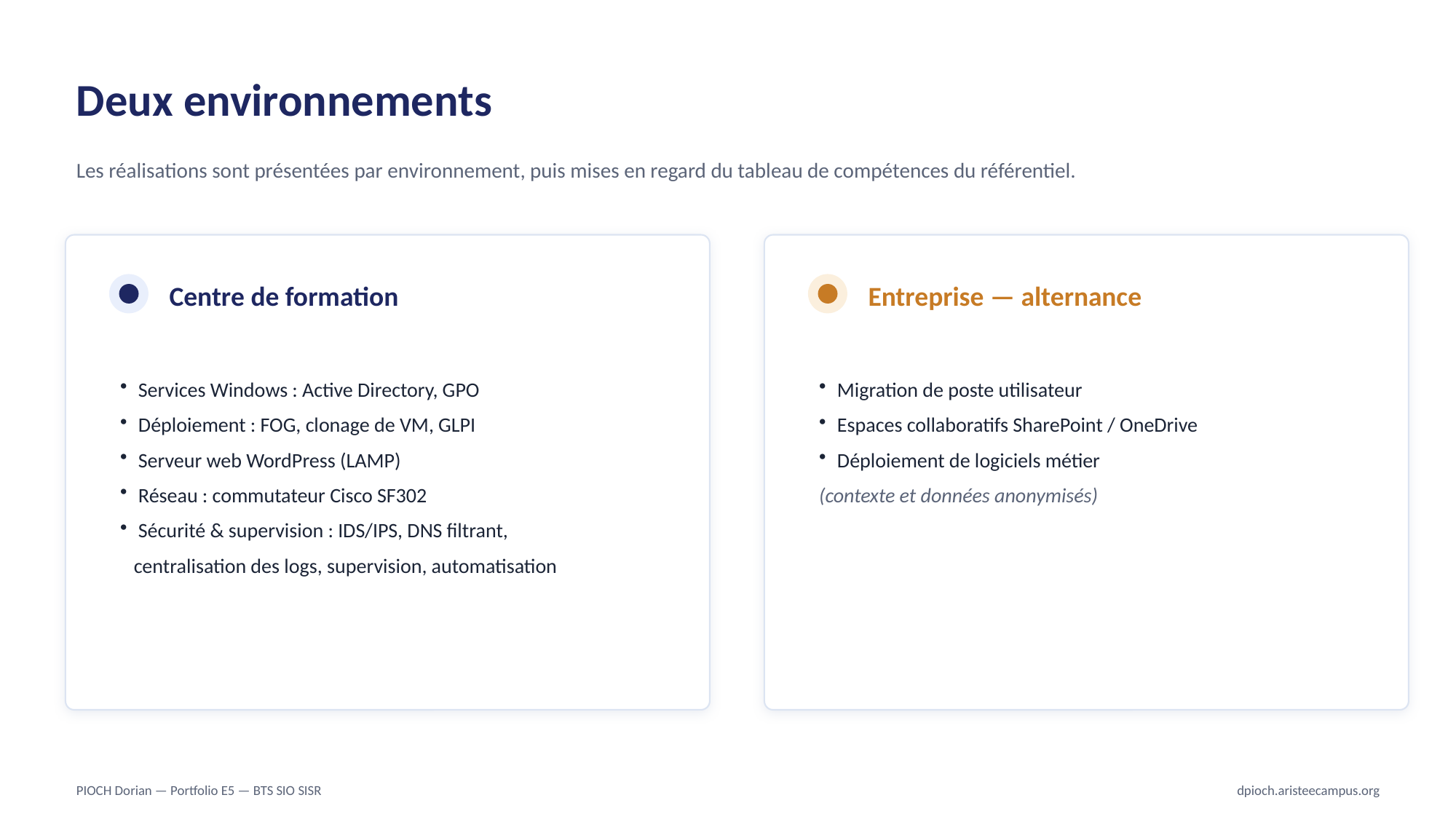

Deux environnements
Les réalisations sont présentées par environnement, puis mises en regard du tableau de compétences du référentiel.

Centre de formation
Entreprise — alternance

Services Windows : Active Directory, GPO
Déploiement : FOG, clonage de VM, GLPI
Serveur web WordPress (LAMP)
Réseau : commutateur Cisco SF302
Sécurité & supervision : IDS/IPS, DNS filtrant,
   centralisation des logs, supervision, automatisation
Migration de poste utilisateur
Espaces collaboratifs SharePoint / OneDrive
Déploiement de logiciels métier
(contexte et données anonymisés)
PIOCH Dorian — Portfolio E5 — BTS SIO SISR
dpioch.aristeecampus.org